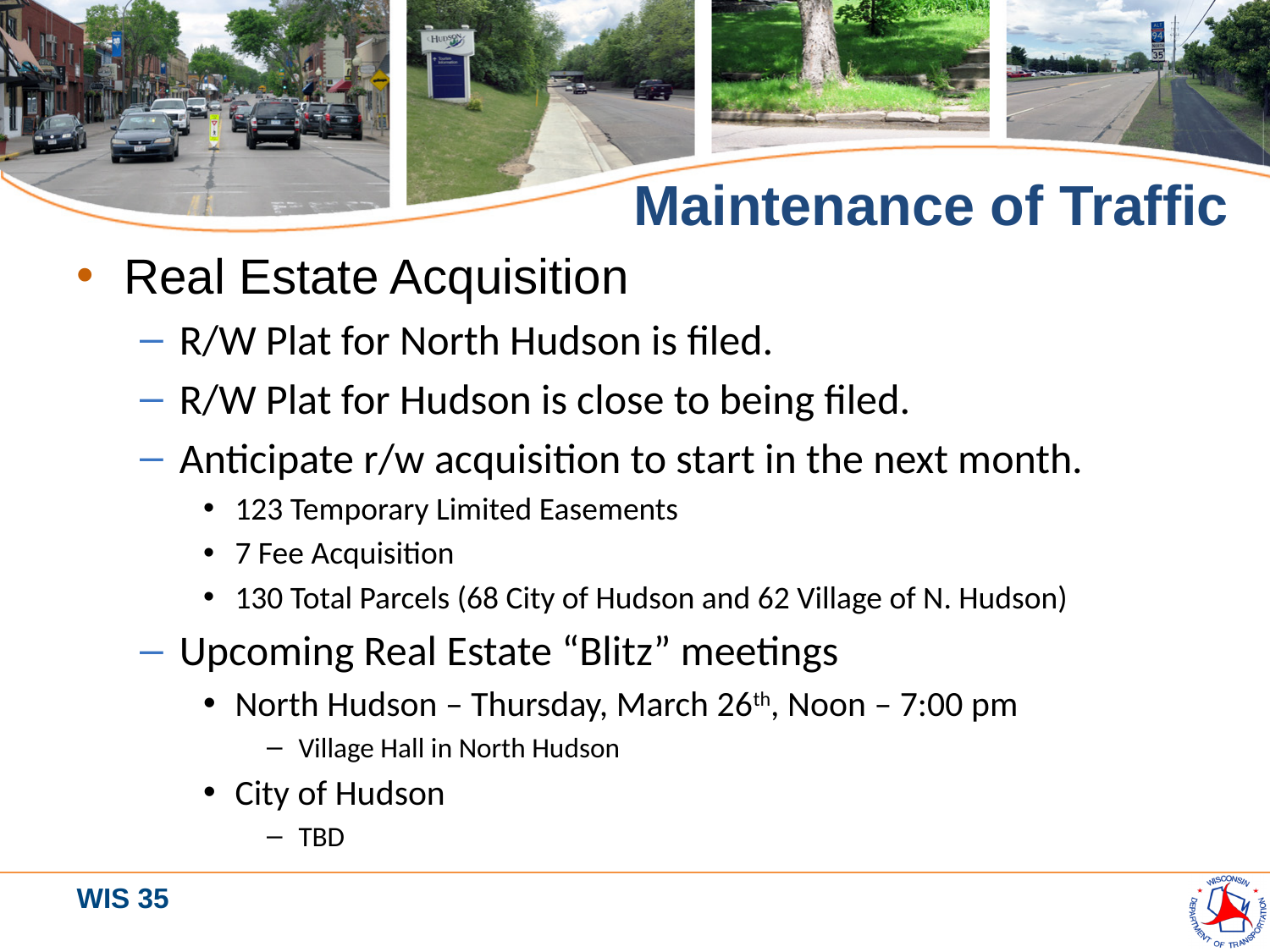

# Maintenance of Traffic
Real Estate Acquisition
R/W Plat for North Hudson is filed.
R/W Plat for Hudson is close to being filed.
Anticipate r/w acquisition to start in the next month.
123 Temporary Limited Easements
7 Fee Acquisition
130 Total Parcels (68 City of Hudson and 62 Village of N. Hudson)
Upcoming Real Estate “Blitz” meetings
North Hudson – Thursday, March 26th, Noon – 7:00 pm
Village Hall in North Hudson
City of Hudson
TBD